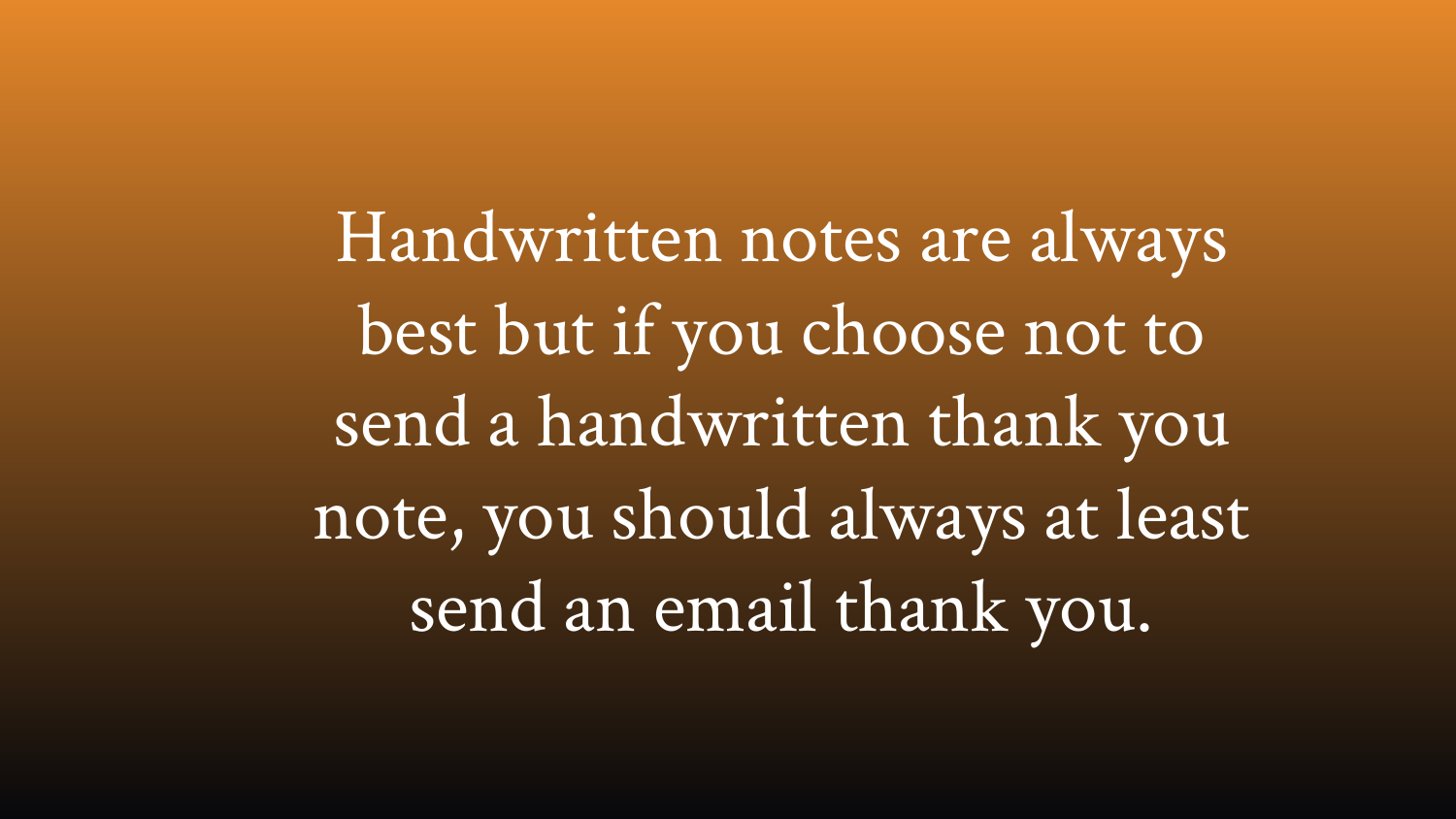

Handwritten notes are always best but if you choose not to send a handwritten thank you note, you should always at least send an email thank you.